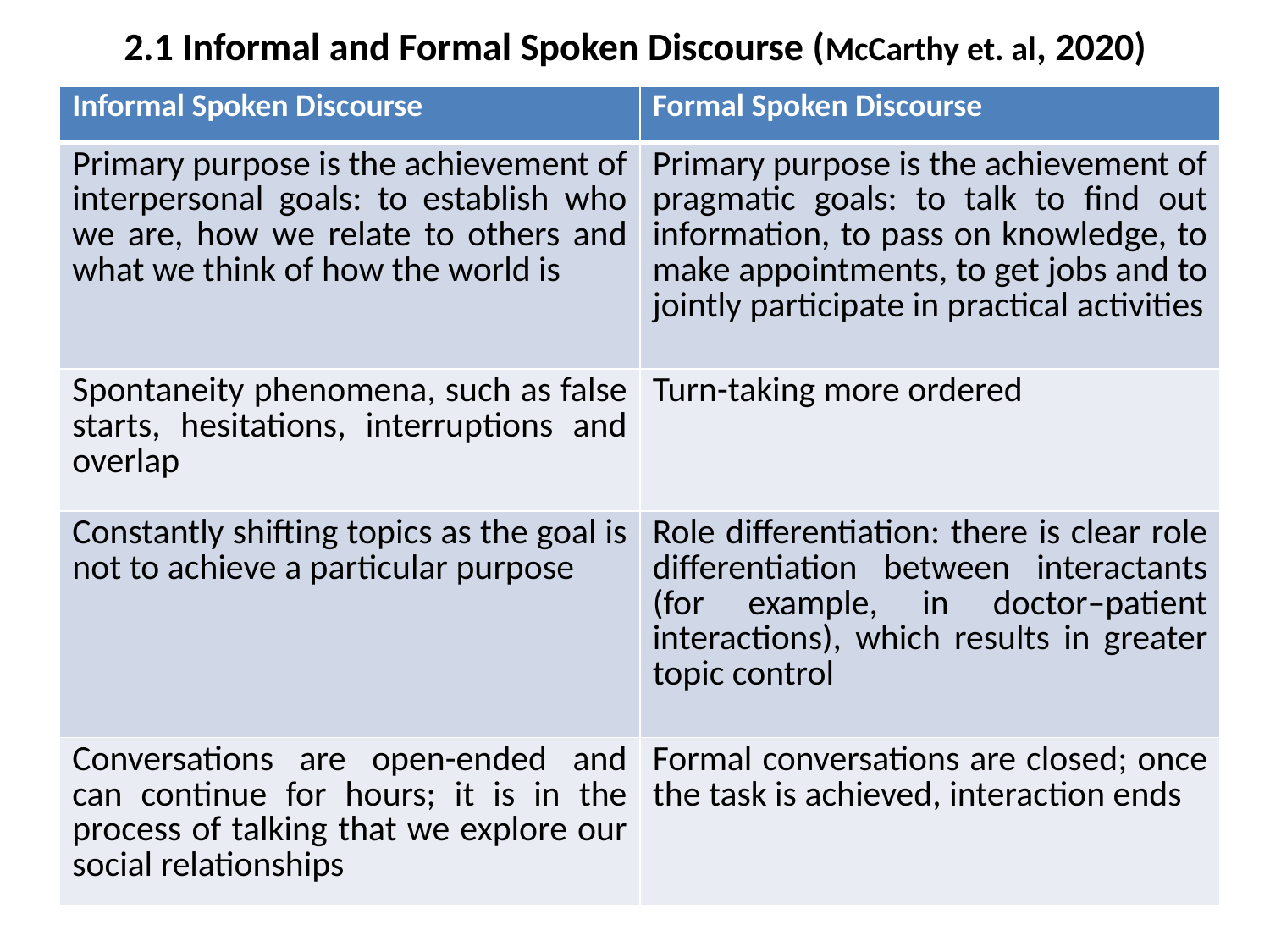

# 2.1 Informal and Formal Spoken Discourse (McCarthy et. al, 2020)
| Informal Spoken Discourse | Formal Spoken Discourse |
| --- | --- |
| Primary purpose is the achievement of interpersonal goals: to establish who we are, how we relate to others and what we think of how the world is | Primary purpose is the achievement of pragmatic goals: to talk to ﬁnd out information, to pass on knowledge, to make appointments, to get jobs and to jointly participate in practical activities |
| Spontaneity phenomena, such as false starts, hesitations, interruptions and overlap | Turn-taking more ordered |
| Constantly shifting topics as the goal is not to achieve a particular purpose | Role diﬀerentiation: there is clear role diﬀerentiation between interactants (for example, in doctor–patient interactions), which results in greater topic control |
| Conversations are open-ended and can continue for hours; it is in the process of talking that we explore our social relationships | Formal conversations are closed; once the task is achieved, interaction ends |